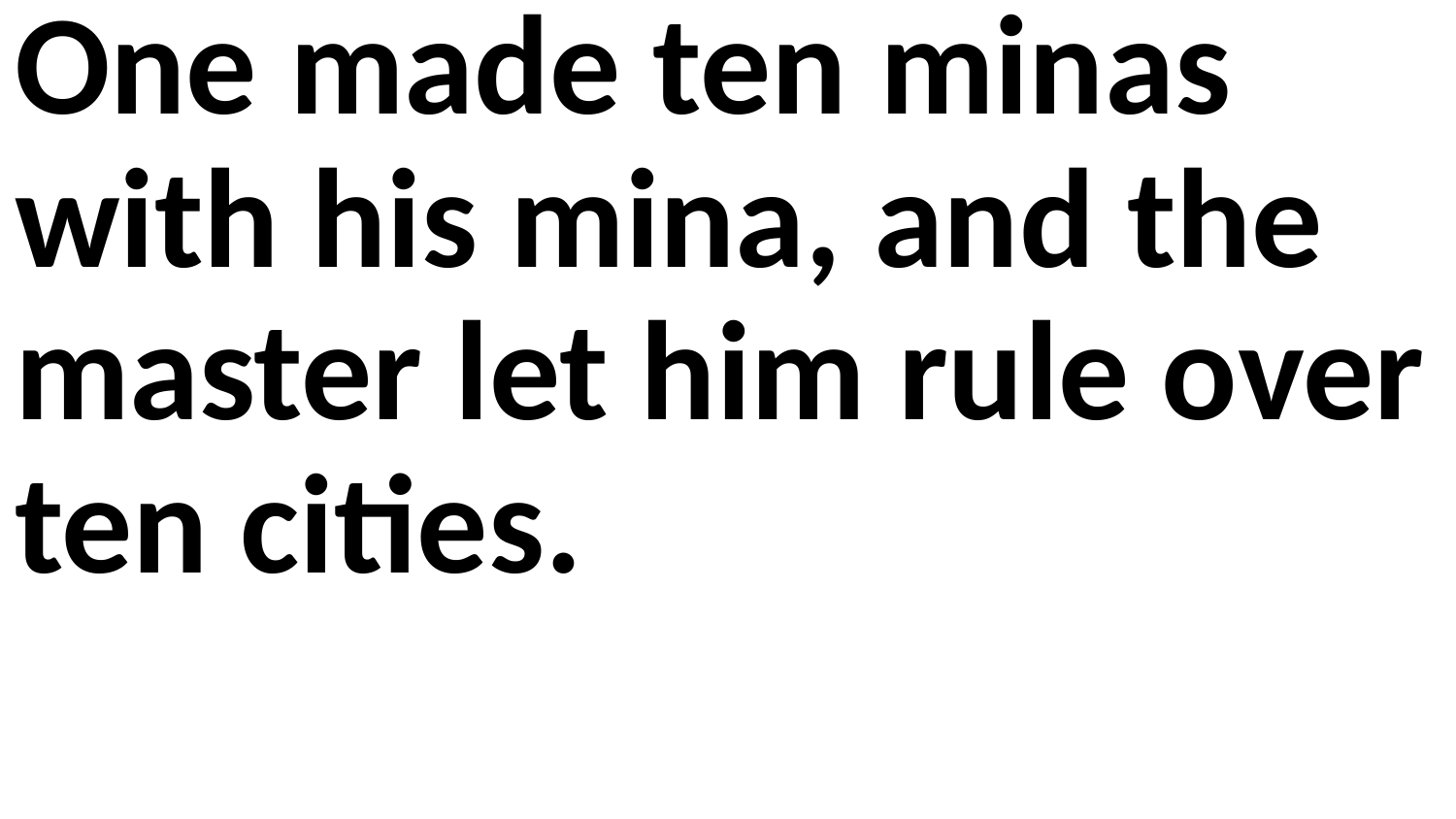

One made ten minas with his mina, and the master let him rule over ten cities.